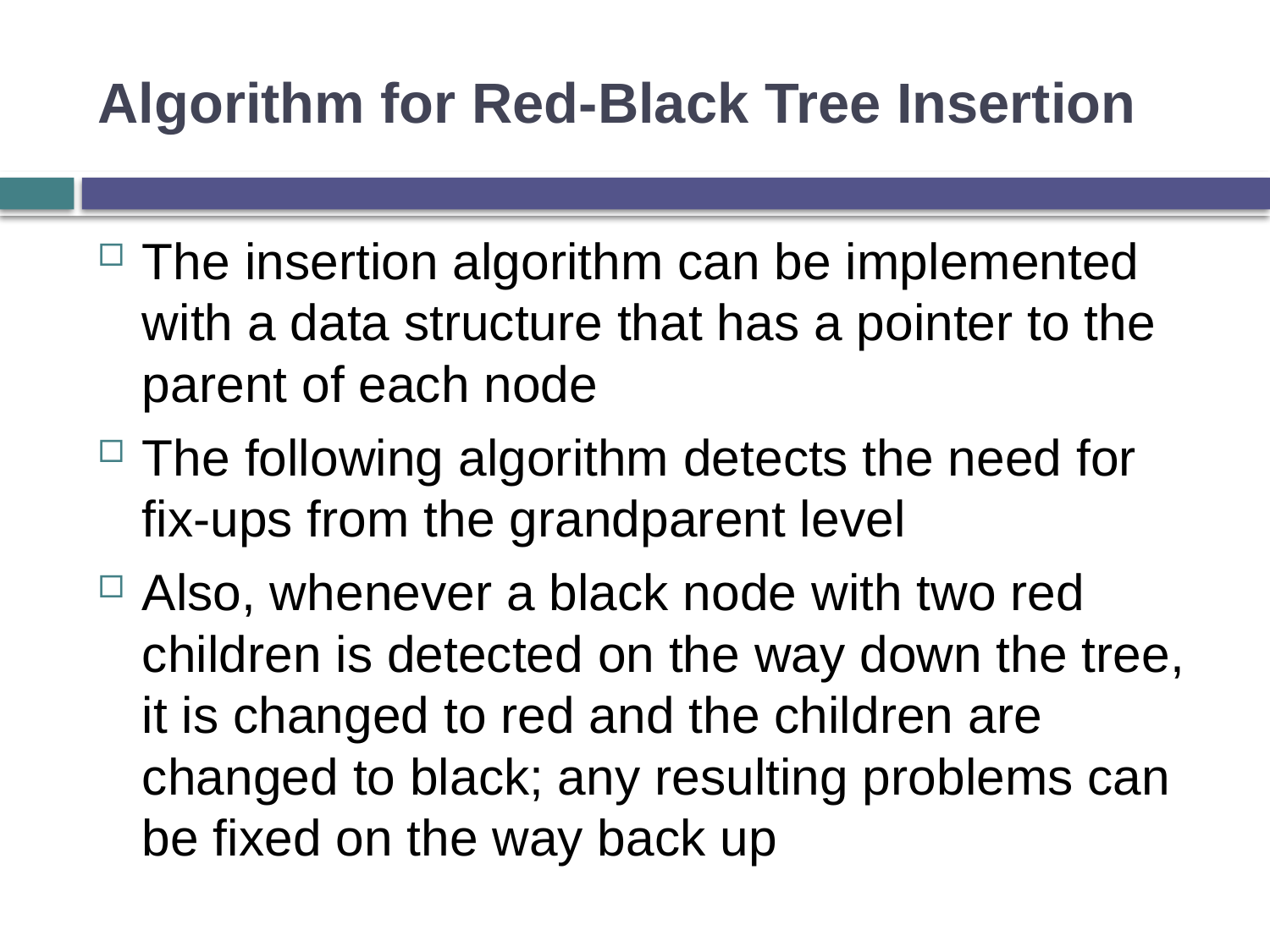

# Algorithm for Red-Black Tree Insertion
The insertion algorithm can be implemented with a data structure that has a pointer to the parent of each node
The following algorithm detects the need for fix-ups from the grandparent level
Also, whenever a black node with two red children is detected on the way down the tree, it is changed to red and the children are changed to black; any resulting problems can be fixed on the way back up